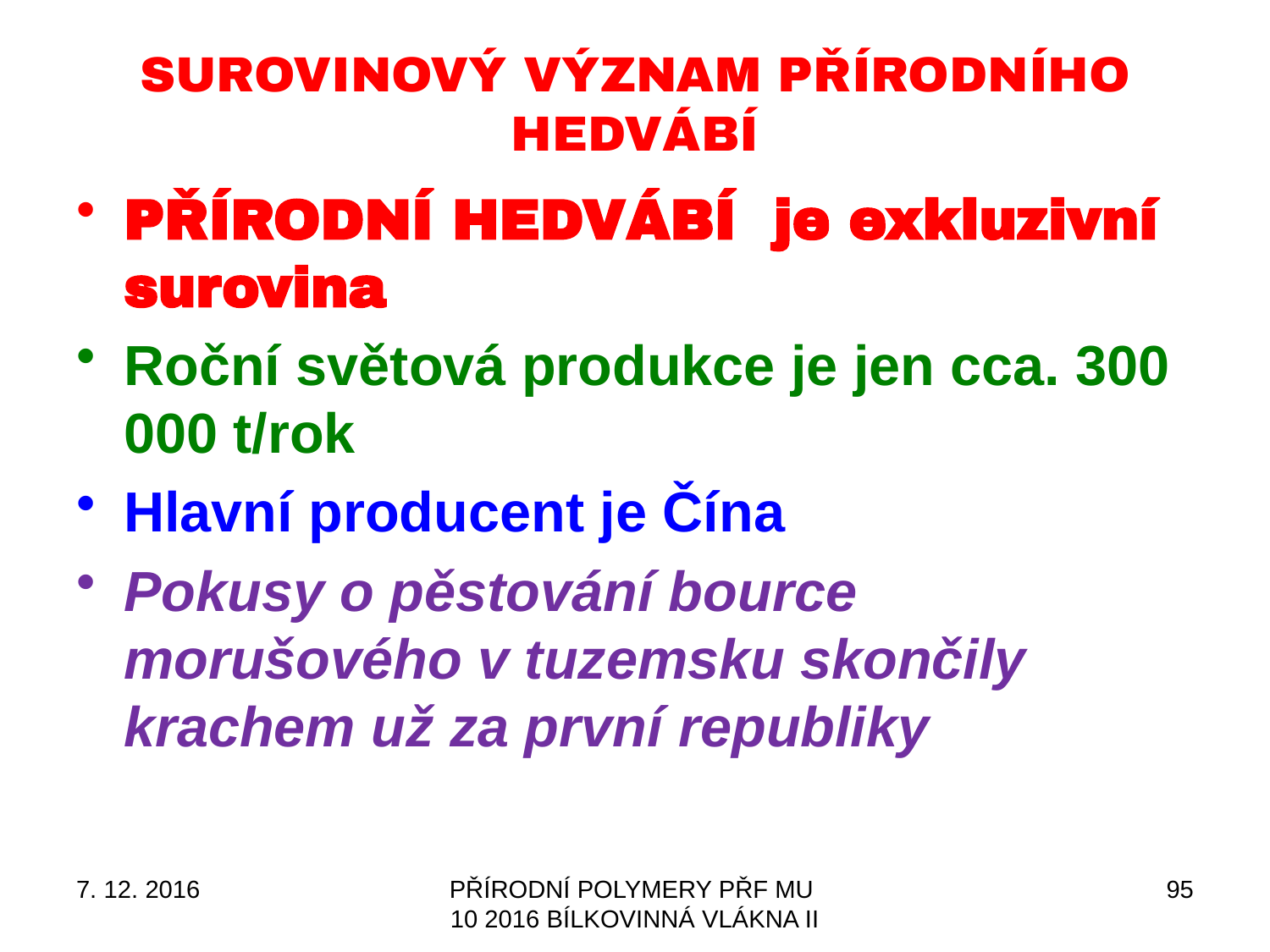

# SUROVINOVÝ VÝZNAM PŘÍRODNÍHO HEDVÁBÍ
PŘÍRODNÍ HEDVÁBÍ  je exkluzivní surovina
Roční světová produkce je jen cca. 300 000 t/rok
Hlavní producent je Čína
Pokusy o pěstování bource morušového v tuzemsku skončily krachem už za první republiky

7. 12. 2016
PŘÍRODNÍ POLYMERY PŘF MU  10 2016 BÍLKOVINNÁ VLÁKNA II
95